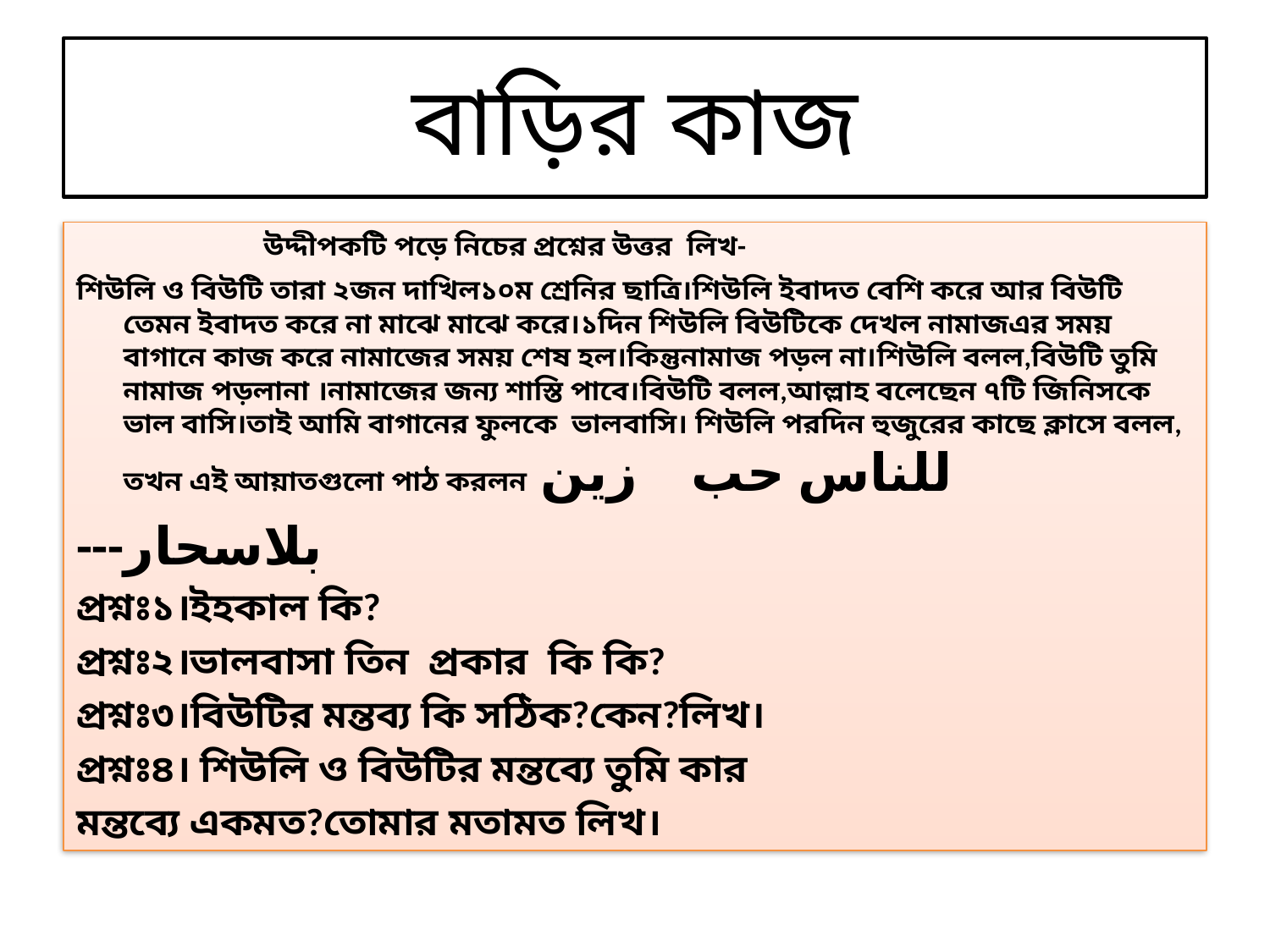

# বাড়ির কাজ
                          উদ্দীপকটি পড়ে নিচের প্রশ্নের উত্তর  লিখ-
শিউলি ও বিউটি তারা ২জন দাখিল১০ম শ্রেনির ছাত্রি।শিউলি ইবাদত বেশি করে আর বিউটি তেমন ইবাদত করে না মাঝে মাঝে করে।১দিন শিউলি বিউটিকে দেখল নামাজএর সময় বাগানে কাজ করে নামাজের সময় শেষ হল।কিন্তুনামাজ পড়ল না।শিউলি বলল,বিউটি তুমি নামাজ পড়লানা ।নামাজের জন্য শাস্তি পাবে।বিউটি বলল,আল্লাহ বলেছেন ৭টি জিনিসকে ভাল বাসি।তাই আমি বাগানের ফুলকে  ভালবাসি। শিউলি পরদিন হুজুরের কাছে ক্লাসে বলল, তখন এই আয়াতগুলো পাঠ করলন للناس حب    زين
---بلاسحار
প্রশ্নঃ১।ইহকাল কি?
প্রশ্নঃ২।ভালবাসা তিন  প্রকার  কি কি?
প্রশ্নঃ৩।বিউটির মন্তব্য কি সঠিক?কেন?লিখ।
প্রশ্নঃ৪। শিউলি ও বিউটির মন্তব্যে তুমি কার
মন্তব্যে একমত?তোমার মতামত লিখ।